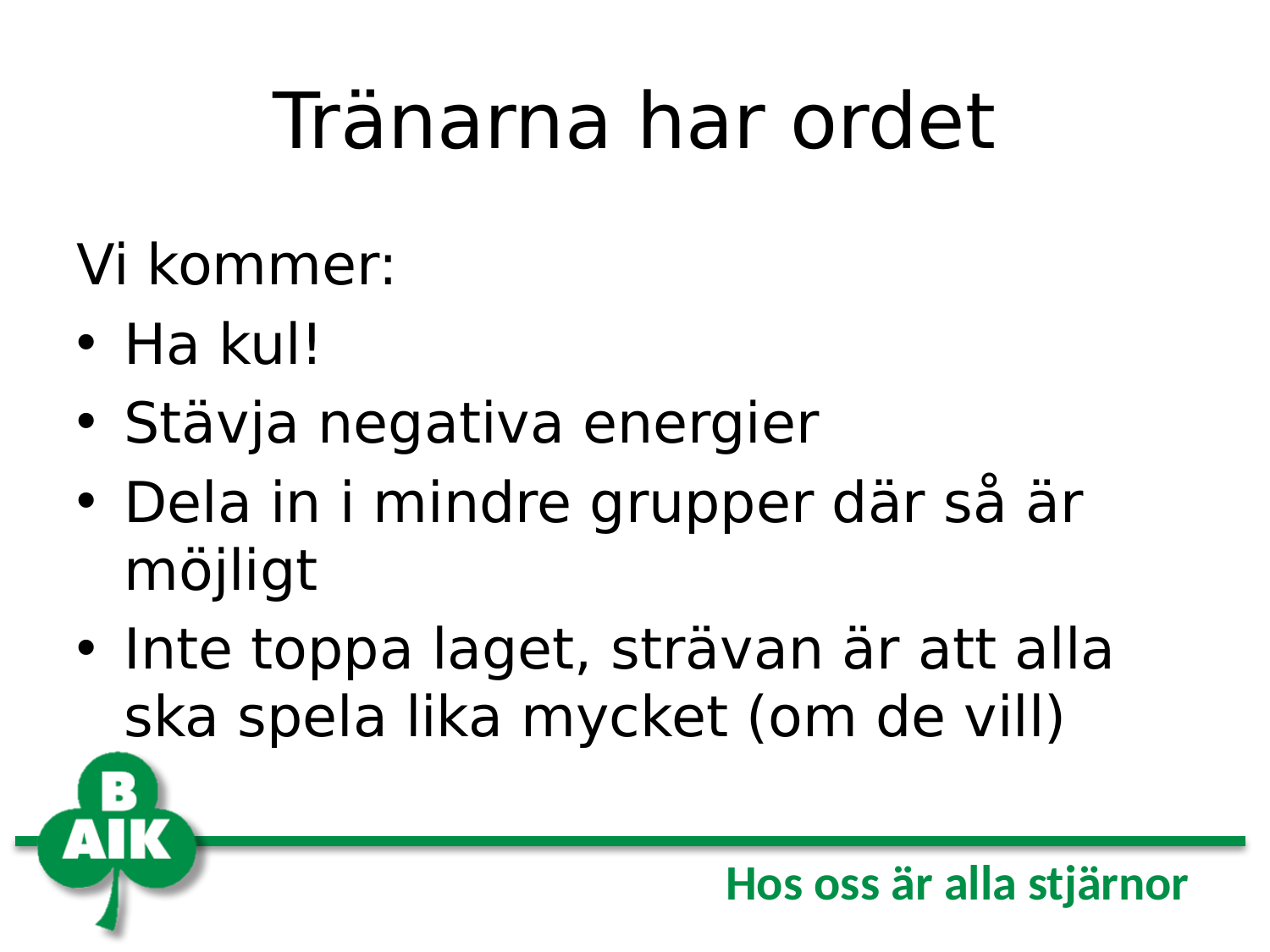

# Tränarna har ordet
Vi kommer:
Ha kul!
Stävja negativa energier
Dela in i mindre grupper där så är möjligt
Inte toppa laget, strävan är att alla ska spela lika mycket (om de vill)